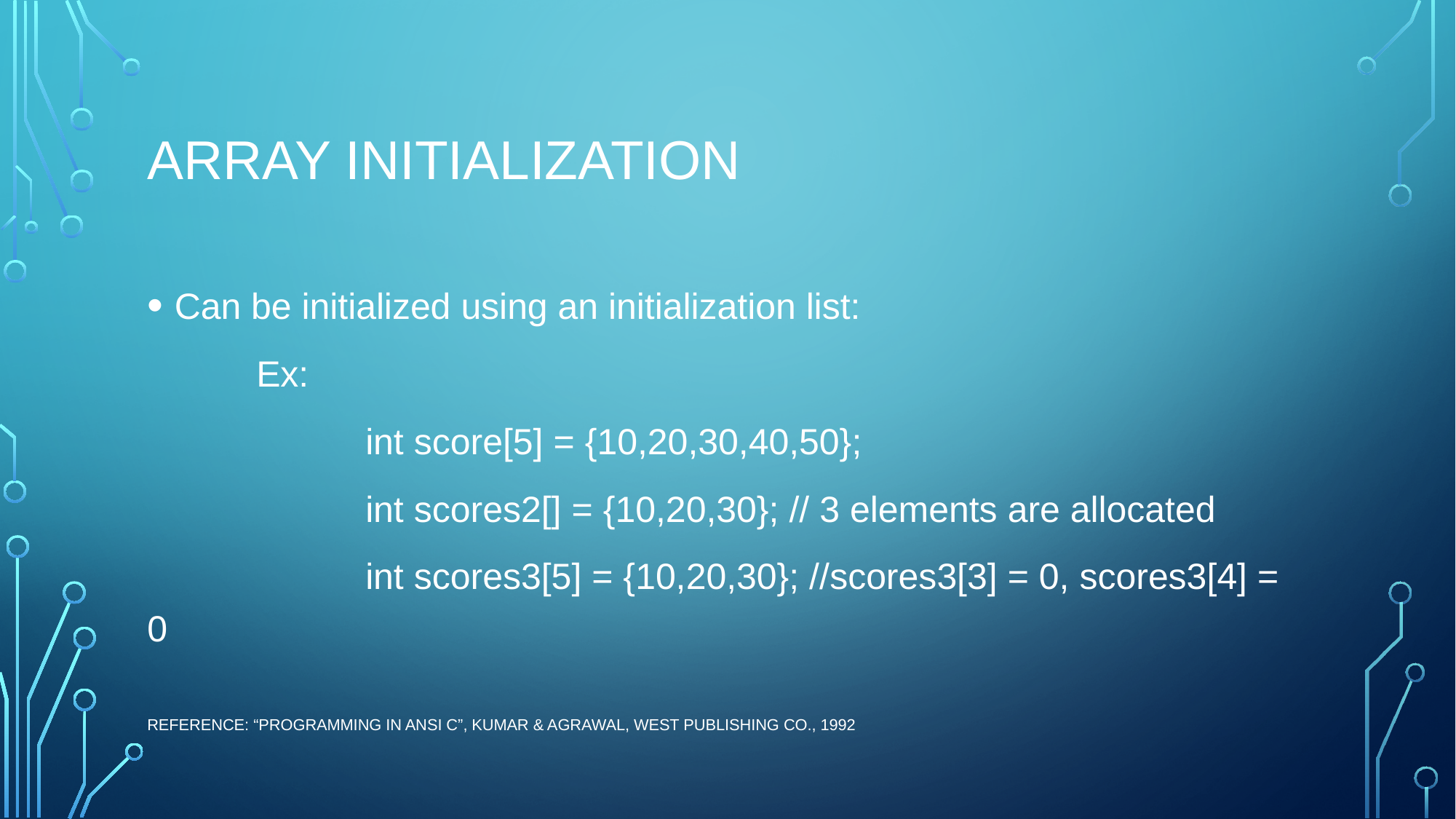

# array ınıtıalızatıon
Can be initialized using an initialization list:
	Ex:
		int score[5] = {10,20,30,40,50};
		int scores2[] = {10,20,30}; // 3 elements are allocated
		int scores3[5] = {10,20,30}; //scores3[3] = 0, scores3[4] = 0
Reference: “Programming in ANSI C”, Kumar & Agrawal, West Publishing Co., 1992